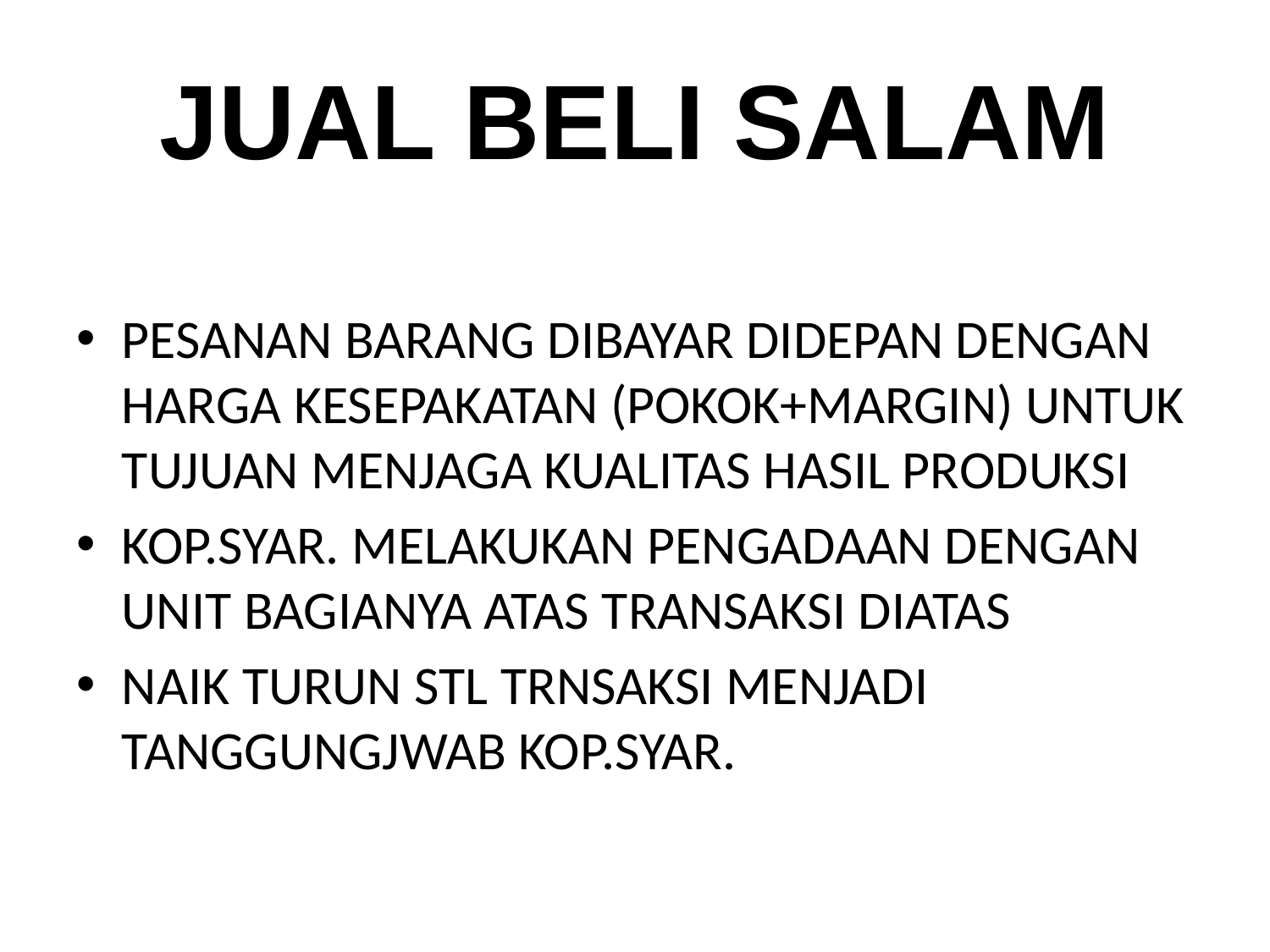

# JUAL BELI SALAM

PESANAN BARANG DIBAYAR DIDEPAN DENGAN HARGA KESEPAKATAN (POKOK+MARGIN) UNTUK TUJUAN MENJAGA KUALITAS HASIL PRODUKSI
KOP.SYAR. MELAKUKAN PENGADAAN DENGAN UNIT BAGIANYA ATAS TRANSAKSI DIATAS
NAIK TURUN STL TRNSAKSI MENJADI TANGGUNGJWAB KOP.SYAR.